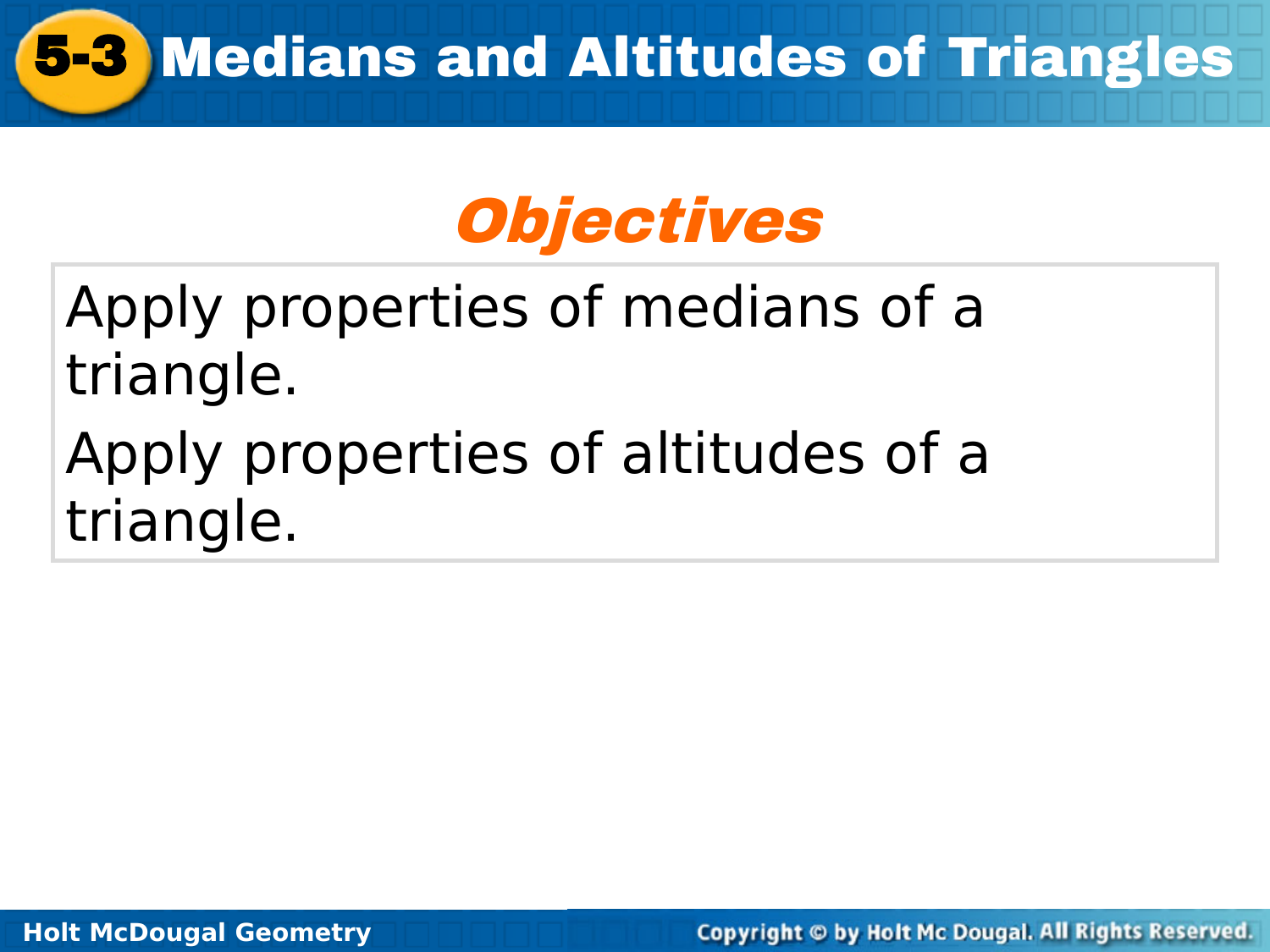

Objectives
Apply properties of medians of a triangle.
Apply properties of altitudes of a triangle.